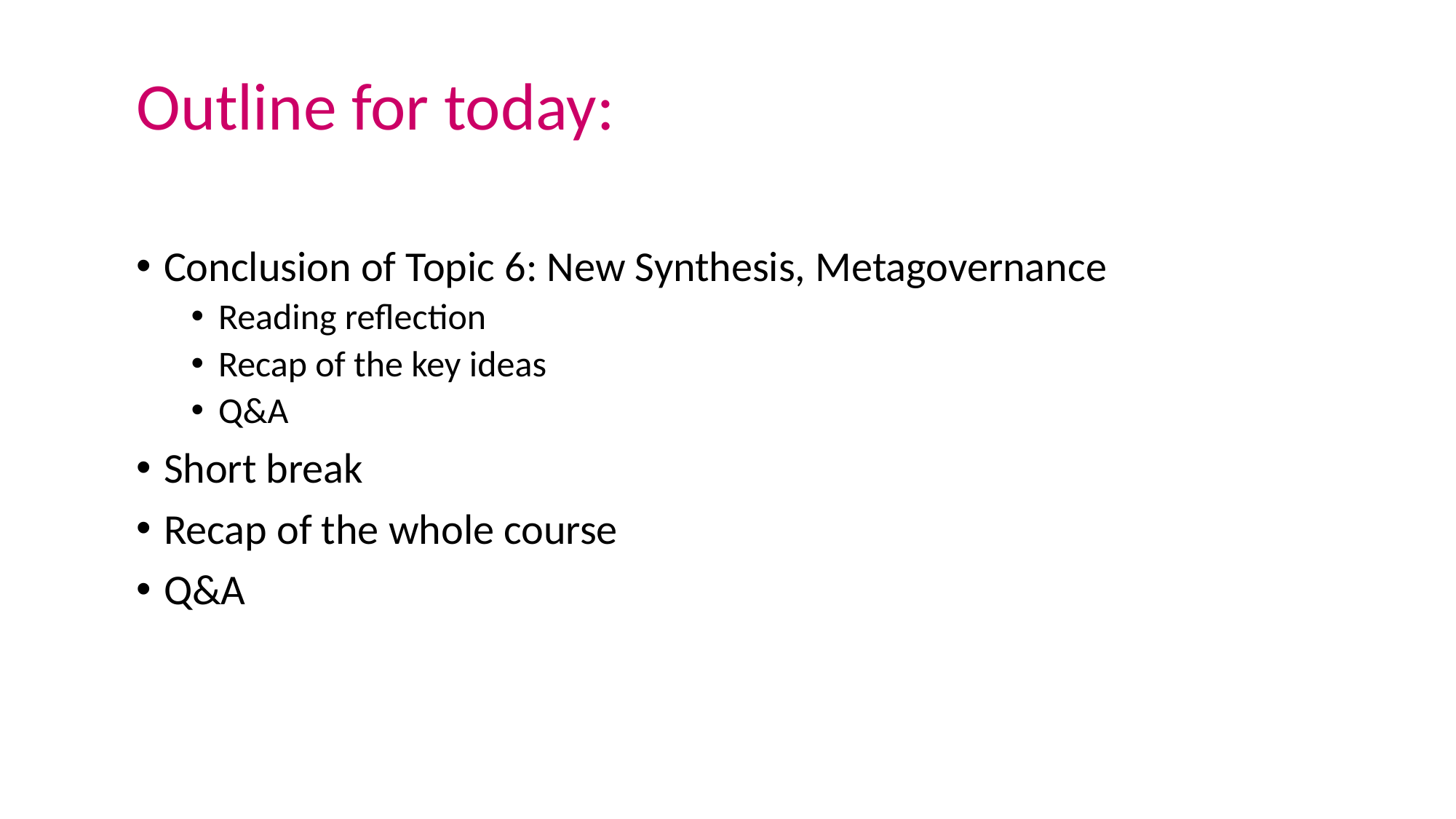

# Outline for today:
Conclusion of Topic 6: New Synthesis, Metagovernance
Reading reflection
Recap of the key ideas
Q&A
Short break
Recap of the whole course
Q&A